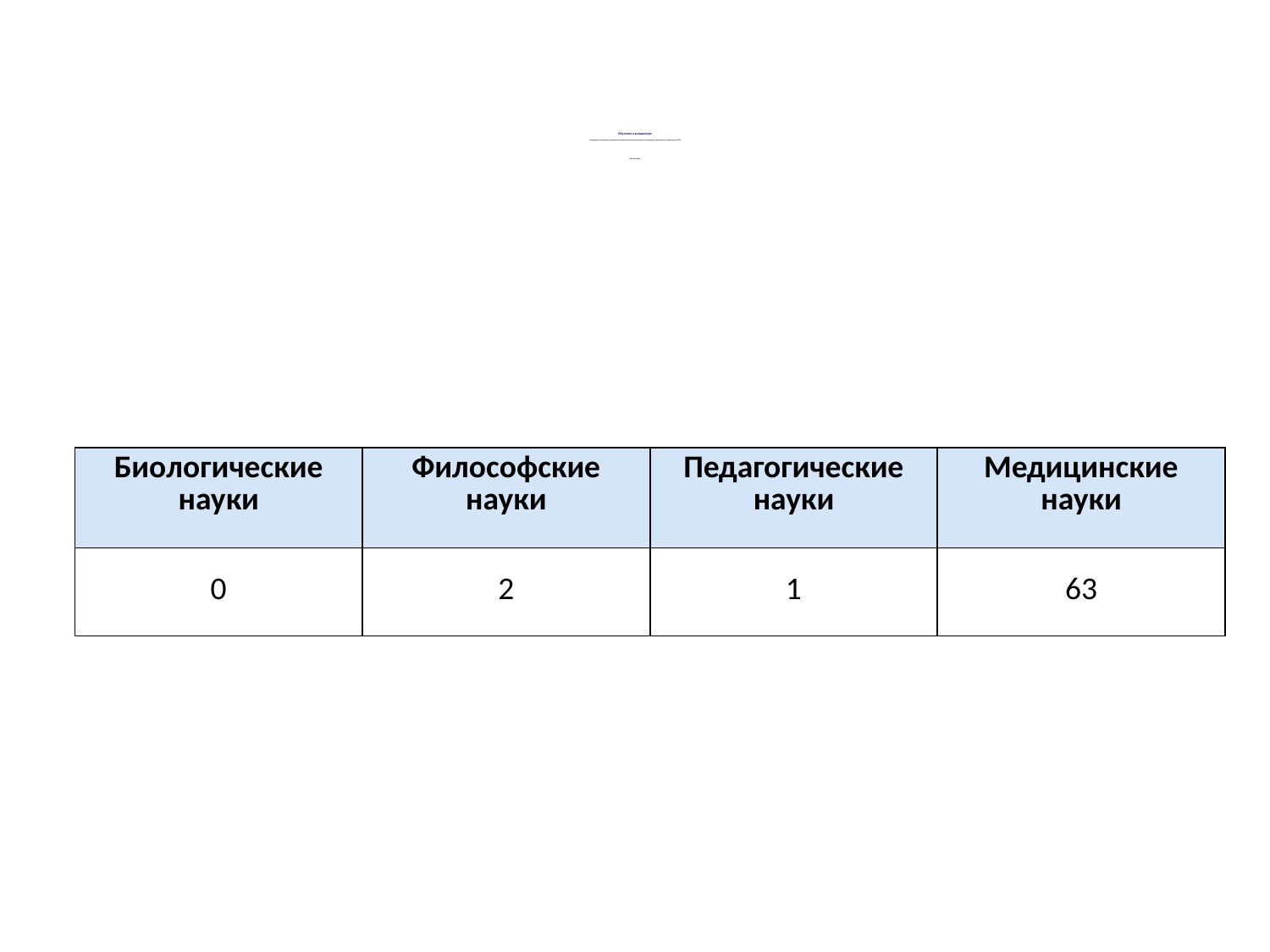

# Обучение в аспирантуре Распределение  аспирантов, обучающихся по образовательным программам послевузовского образования, по отраслям наук (ФГТ) Всего 66 человек
| Биологические науки | Философские науки | Педагогические науки | Медицинские науки |
| --- | --- | --- | --- |
| 0 | 2 | 1 | 63 |